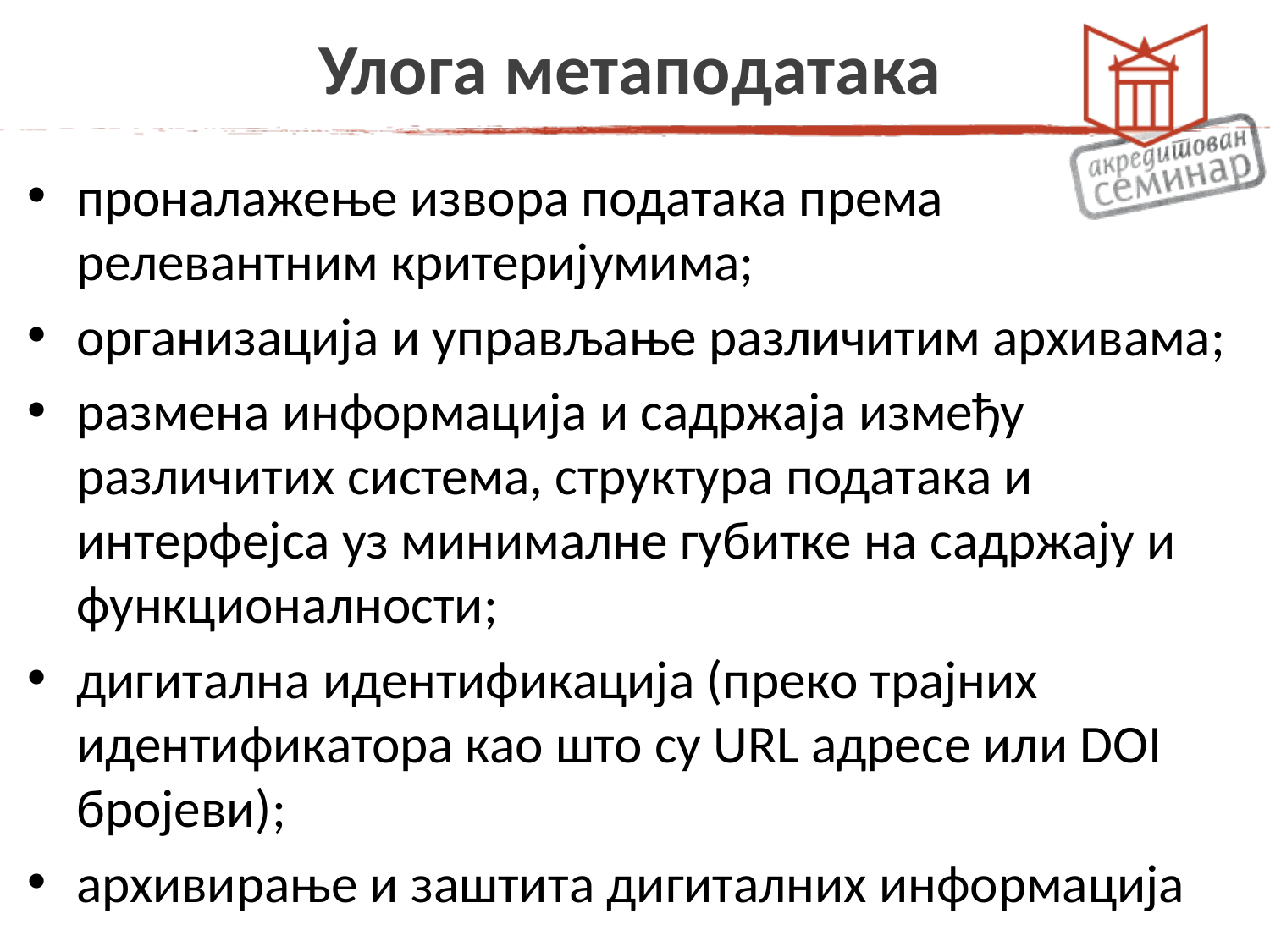

# Улога метаподатака
проналажење извора података према релевантним критеријумима;
организација и управљање различитим архивама;
размена информација и садржаја између различитих система, структура података и интерфејса уз минималне губитке на садржају и функционалности;
дигитална идентификација (преко трајних идентификатора као што су URL адресе или DOI бројеви);
архивирање и заштита дигиталних информација